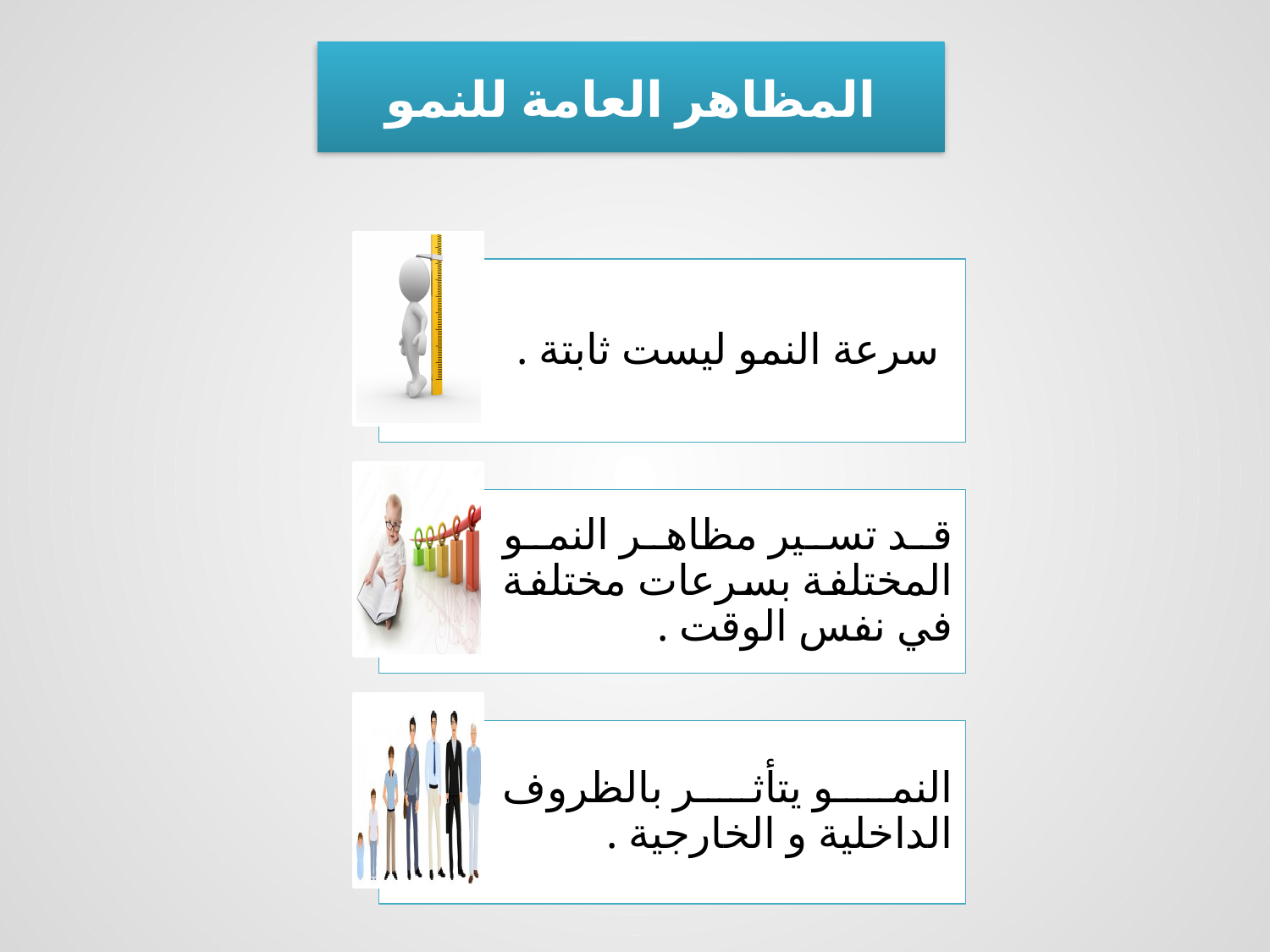

المظاهر العامة للنمو

سرعة النمو ليست ثابتة .

قد تسير مظاهر النمو المختلفة بسرعات مختلفة في نفس الوقت .

النمو يتأثر بالظروف الداخلية و الخارجية .